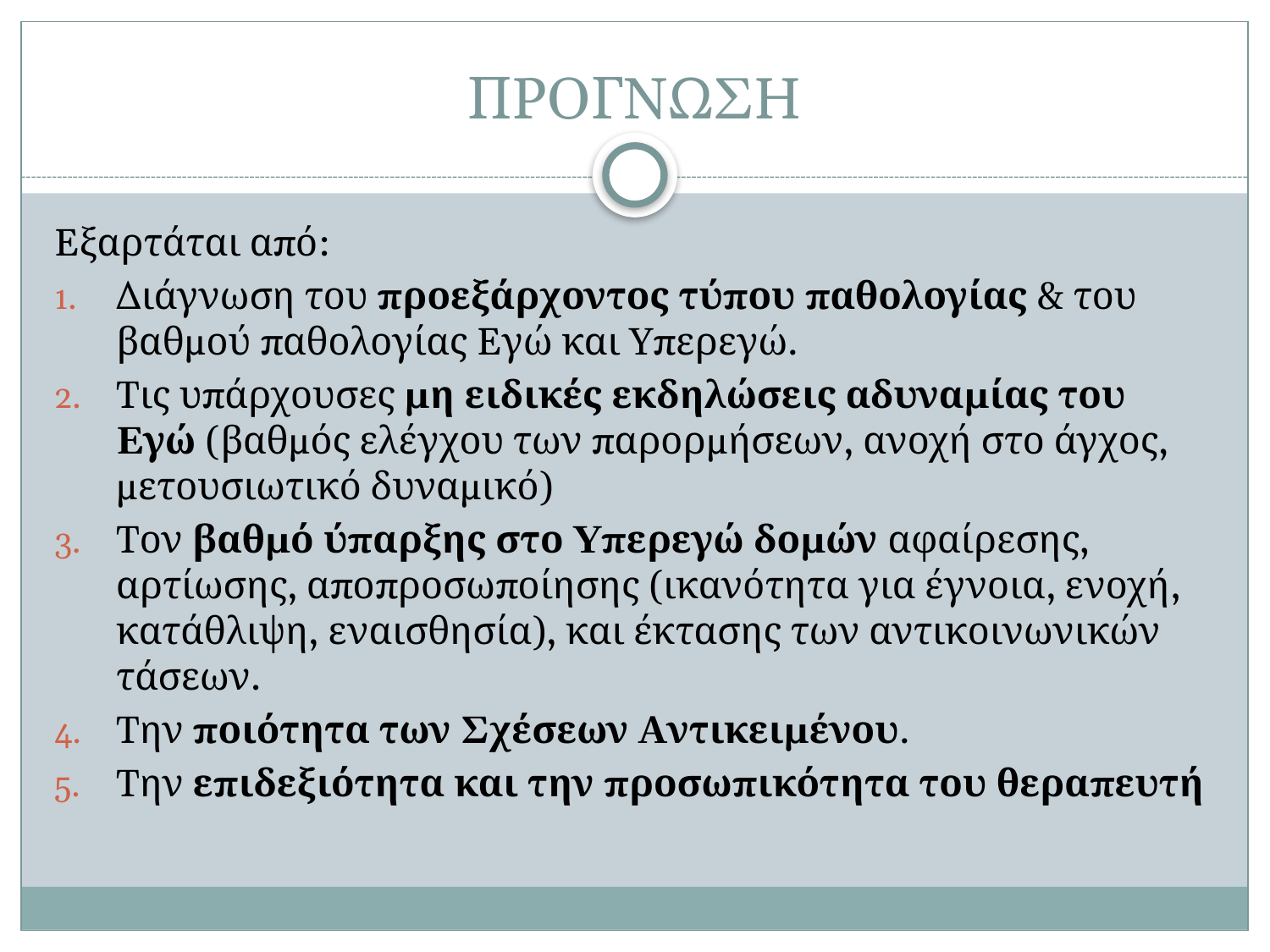

# ΠΡΟΓΝΩΣΗ
Εξαρτάται από:
Διάγνωση του προεξάρχοντος τύπου παθολογίας & του βαθμού παθολογίας Εγώ και Υπερεγώ.
Τις υπάρχουσες μη ειδικές εκδηλώσεις αδυναμίας του Εγώ (βαθμός ελέγχου των παρορμήσεων, ανοχή στο άγχος, μετουσιωτικό δυναμικό)
Τον βαθμό ύπαρξης στο Υπερεγώ δομών αφαίρεσης, αρτίωσης, αποπροσωποίησης (ικανότητα για έγνοια, ενοχή, κατάθλιψη, εναισθησία), και έκτασης των αντικοινωνικών τάσεων.
Την ποιότητα των Σχέσεων Αντικειμένου.
Την επιδεξιότητα και την προσωπικότητα του θεραπευτή